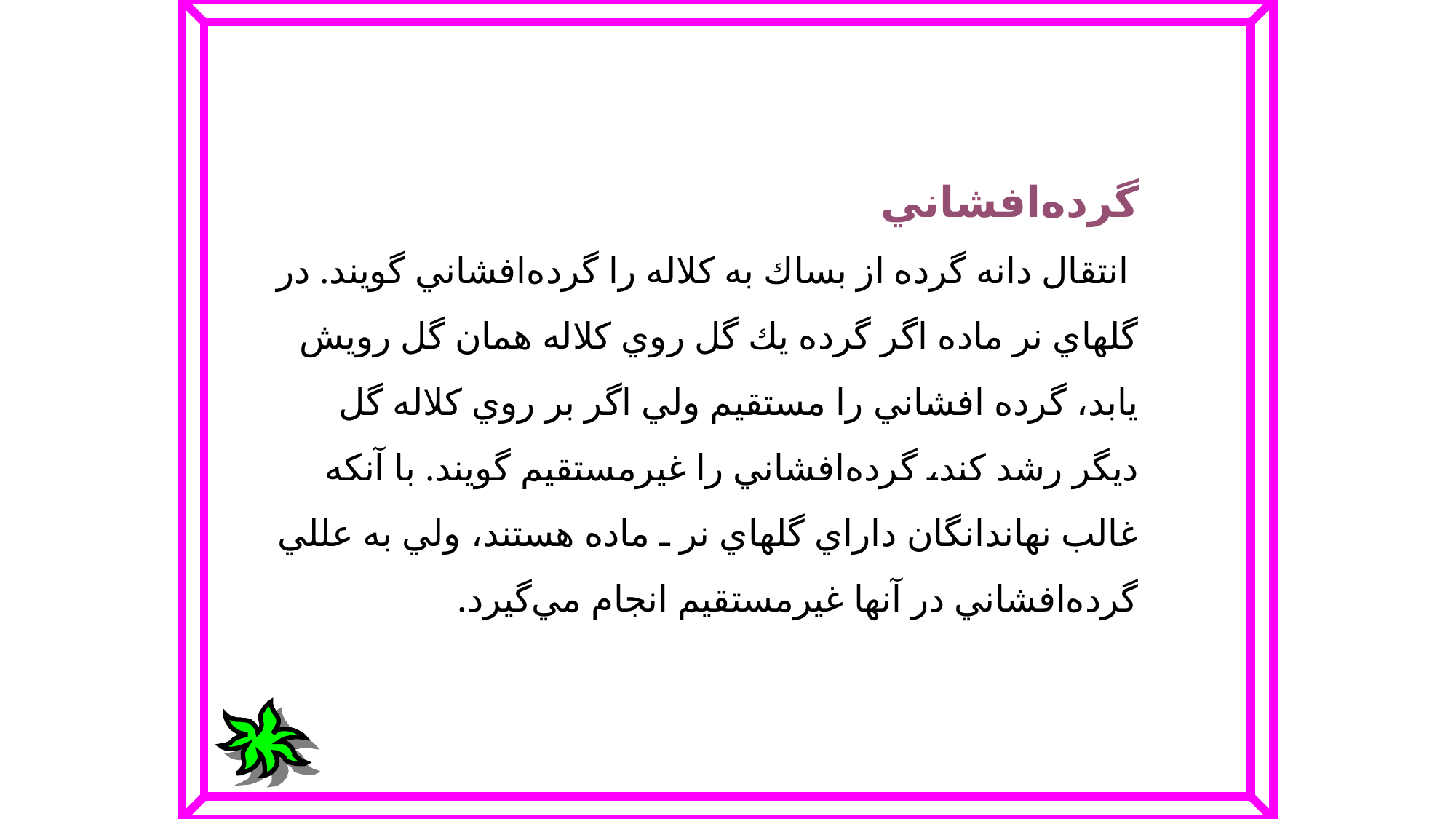

گرده‌افشاني‌
 انتقال‌ دانه‌ گرده‌ از بساك‌ به‌ كلاله‌ را گرده‌افشاني‌ گويند. در گلهاي‌ نر ماده‌ اگر گرده‌ يك‌ گل‌ روي‌ كلاله‌ همان‌ گل‌ رويش‌ يابد، گرده‌ افشاني‌ را مستقيم‌ ولي‌ اگر بر روي‌ كلاله‌ گل‌ ديگر رشد كند، گرده‌افشاني‌ را غيرمستقيم‌ گويند. با آنكه‌ غالب‌ نهاندانگان‌ داراي‌ گلهاي‌ نر ـ ماده‌ هستند، ولي‌ به‌ عللي‌ گرده‌افشاني‌ در آنها غيرمستقيم‌ انجام‌ مي‌گيرد.